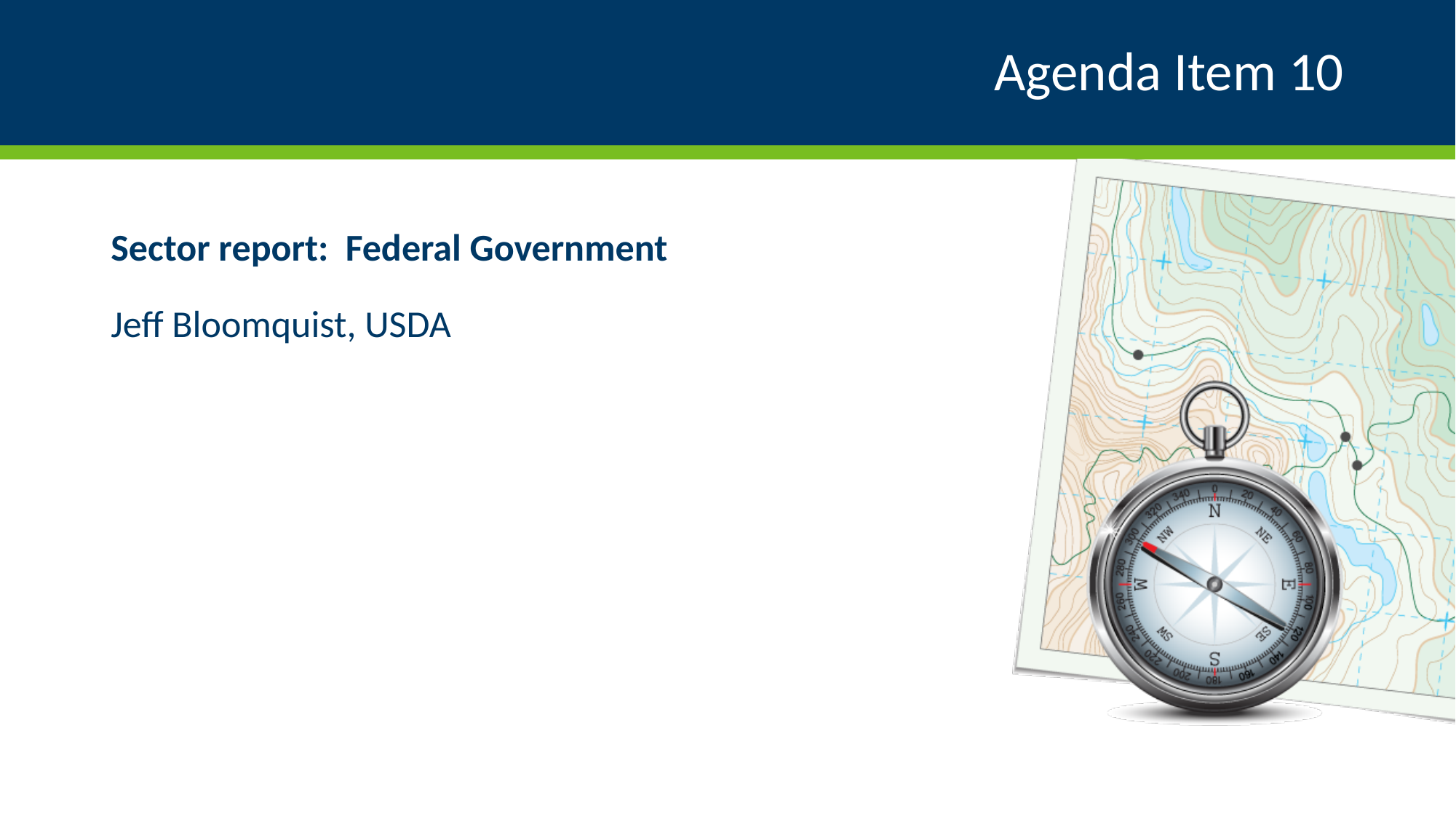

# Agenda Item 10
Sector report:  Federal Government
Jeff Bloomquist, USDA